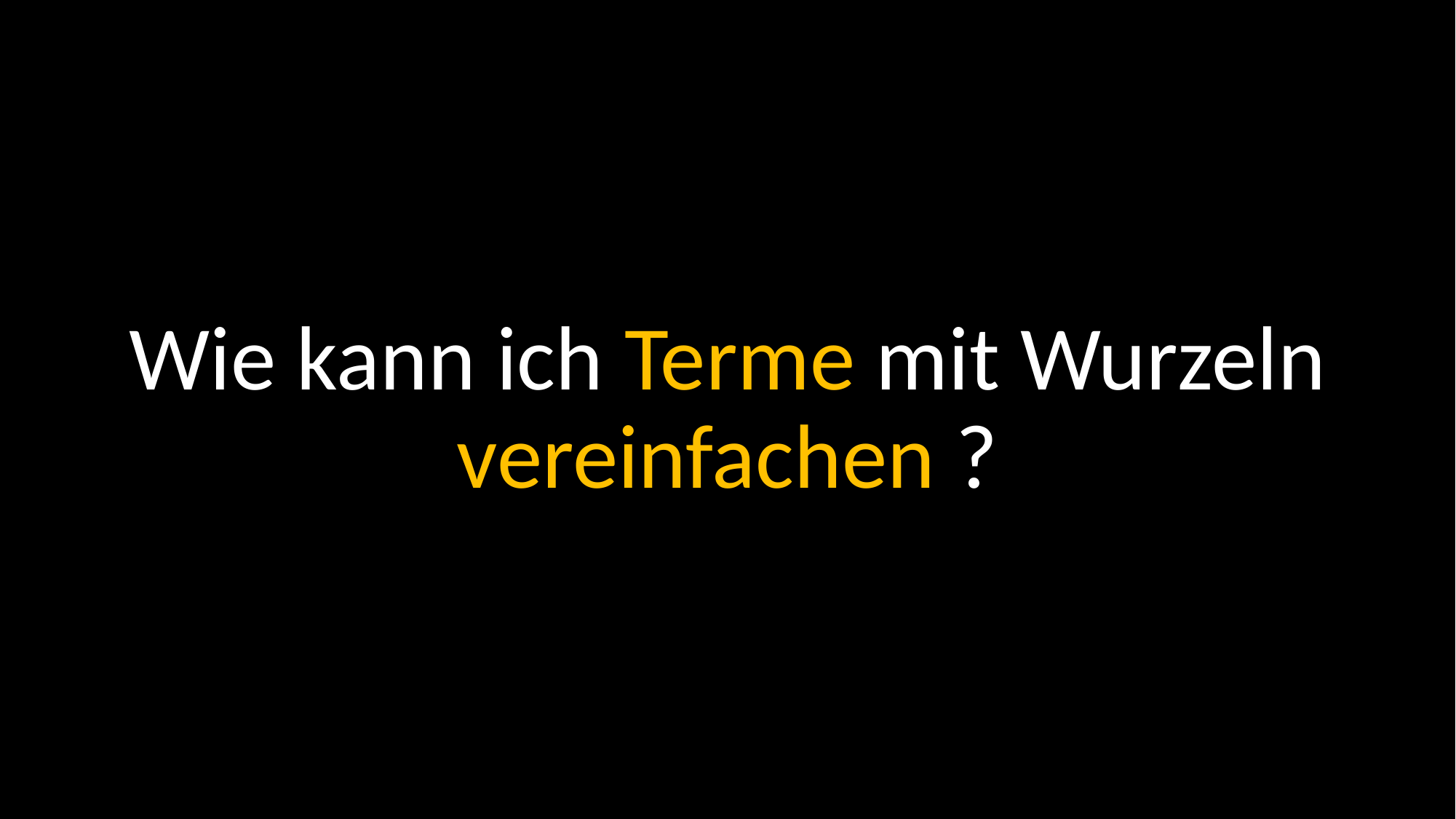

Wie kann ich Terme mit Wurzeln vereinfachen ?